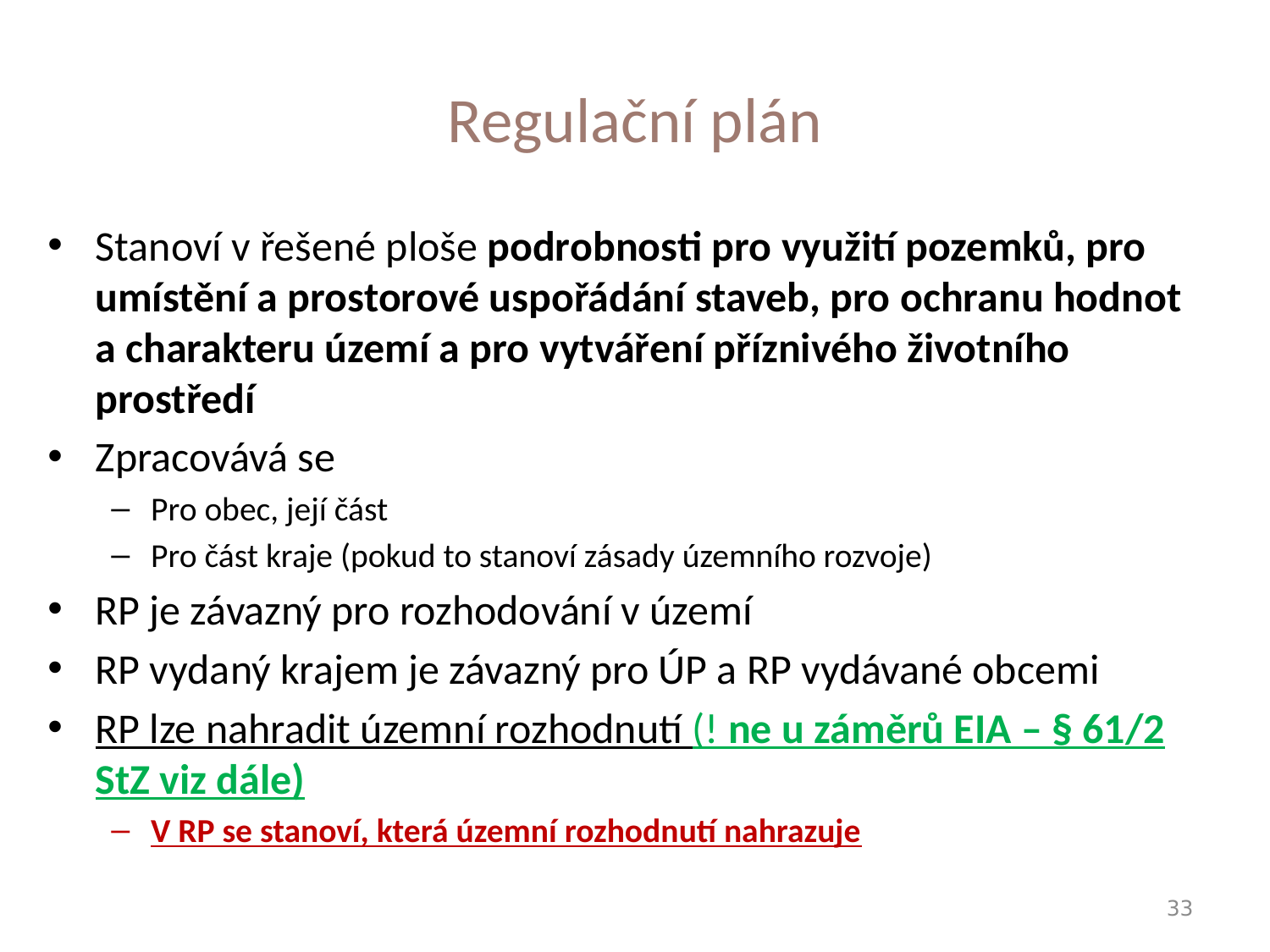

# Regulační plán
Stanoví v řešené ploše podrobnosti pro využití pozemků, pro umístění a prostorové uspořádání staveb, pro ochranu hodnot a charakteru území a pro vytváření příznivého životního prostředí
Zpracovává se
Pro obec, její část
Pro část kraje (pokud to stanoví zásady územního rozvoje)
RP je závazný pro rozhodování v území
RP vydaný krajem je závazný pro ÚP a RP vydávané obcemi
RP lze nahradit územní rozhodnutí (! ne u záměrů EIA – § 61/2 StZ viz dále)
V RP se stanoví, která územní rozhodnutí nahrazuje
Ivana Průchová
33